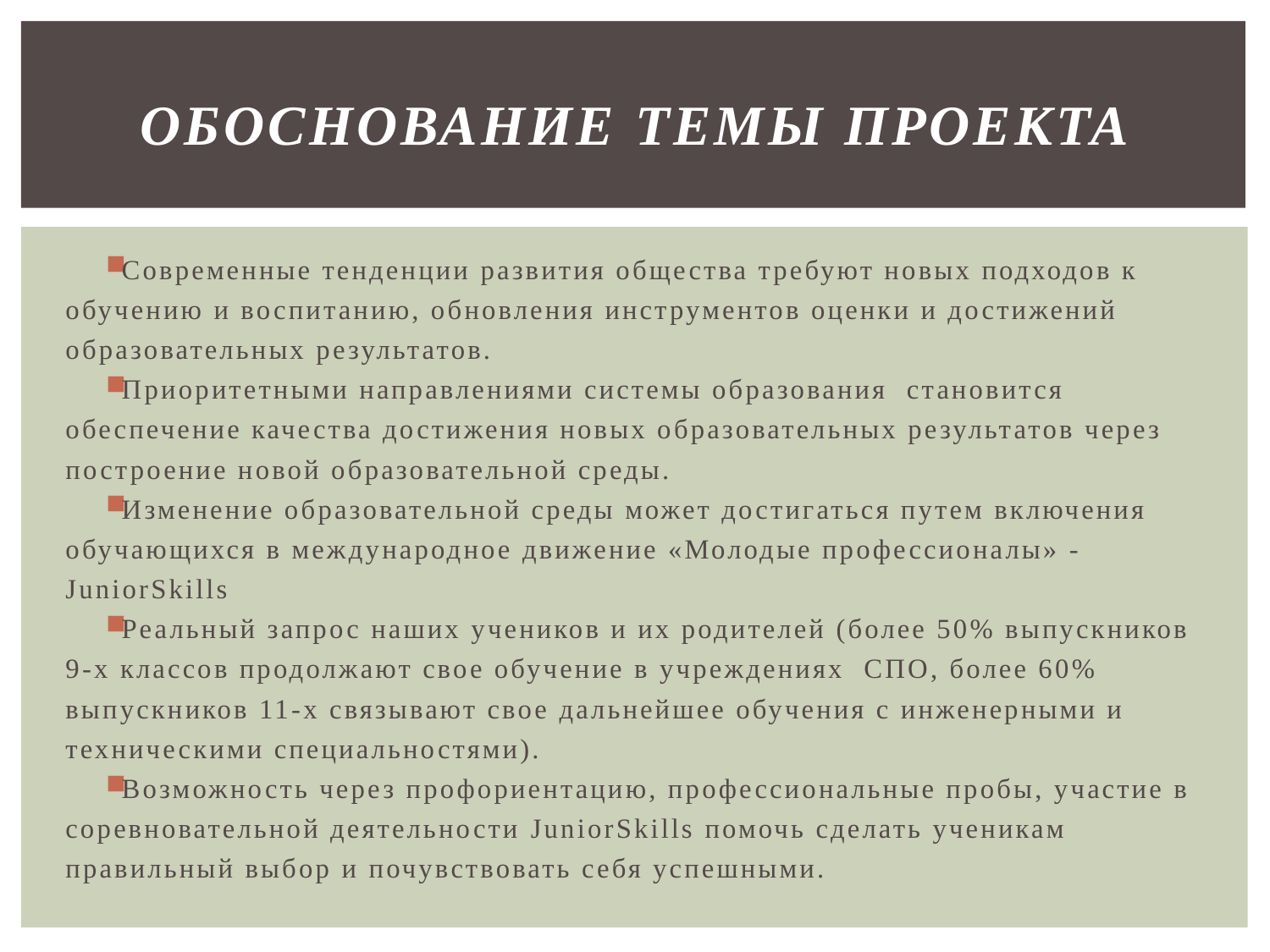

# Обоснование темы проекта
Современные тенденции развития общества требуют новых подходов к обучению и воспитанию, обновления инструментов оценки и достижений образовательных результатов.
Приоритетными направлениями системы образования  становится обеспечение качества достижения новых образовательных результатов через построение новой образовательной среды.
Изменение образовательной среды может достигаться путем включения обучающихся в международное движение «Молодые профессионалы» - JuniorSkills
Реальный запрос наших учеников и их родителей (более 50% выпускников 9-х классов продолжают свое обучение в учреждениях  СПО, более 60% выпускников 11-х связывают свое дальнейшее обучения с инженерными и техническими специальностями).
Возможность через профориентацию, профессиональные пробы, участие в соревновательной деятельности JuniorSkills помочь сделать ученикам правильный выбор и почувствовать себя успешными.